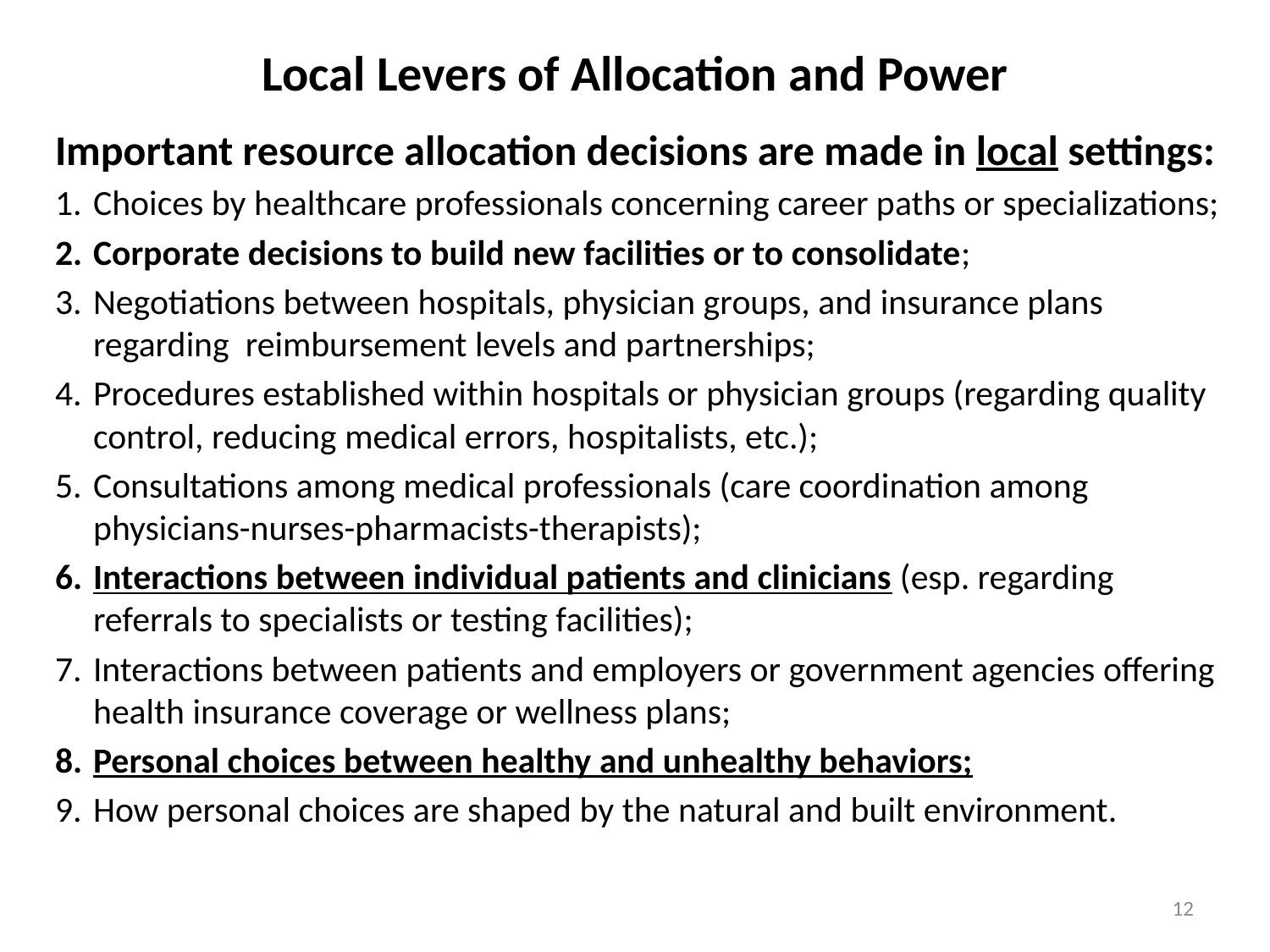

# Local Levers of Allocation and Power
Important resource allocation decisions are made in local settings:
Choices by healthcare professionals concerning career paths or specializations;
Corporate decisions to build new facilities or to consolidate;
Negotiations between hospitals, physician groups, and insurance plans regarding  reimbursement levels and partnerships;
Procedures established within hospitals or physician groups (regarding quality control, reducing medical errors, hospitalists, etc.);
Consultations among medical professionals (care coordination among physicians-nurses-pharmacists-therapists);
Interactions between individual patients and clinicians (esp. regarding referrals to specialists or testing facilities);
Interactions between patients and employers or government agencies offering health insurance coverage or wellness plans;
Personal choices between healthy and unhealthy behaviors;
How personal choices are shaped by the natural and built environment.
12